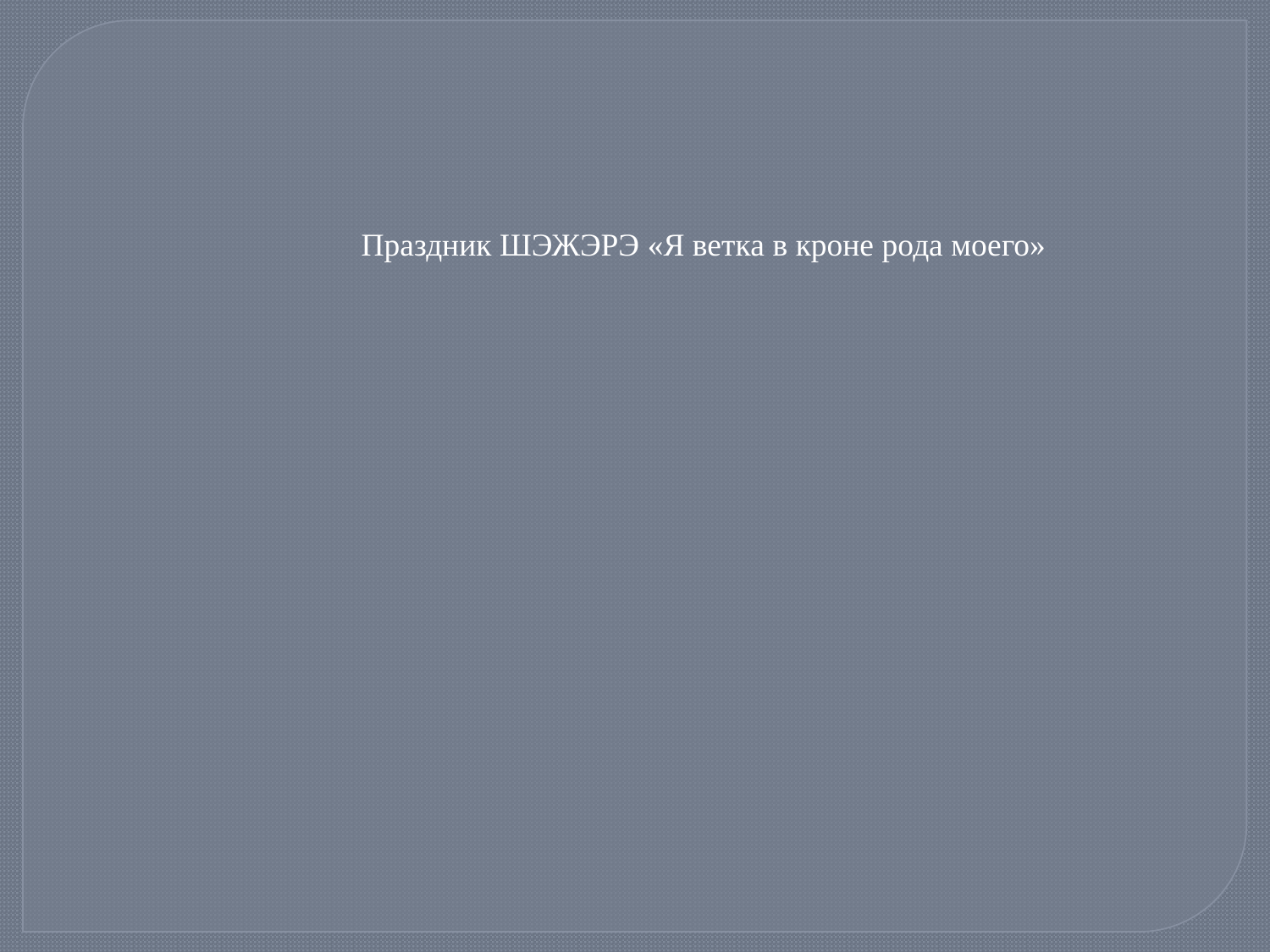

Праздник ШЭЖЭРЭ «Я ветка в кроне рода моего»